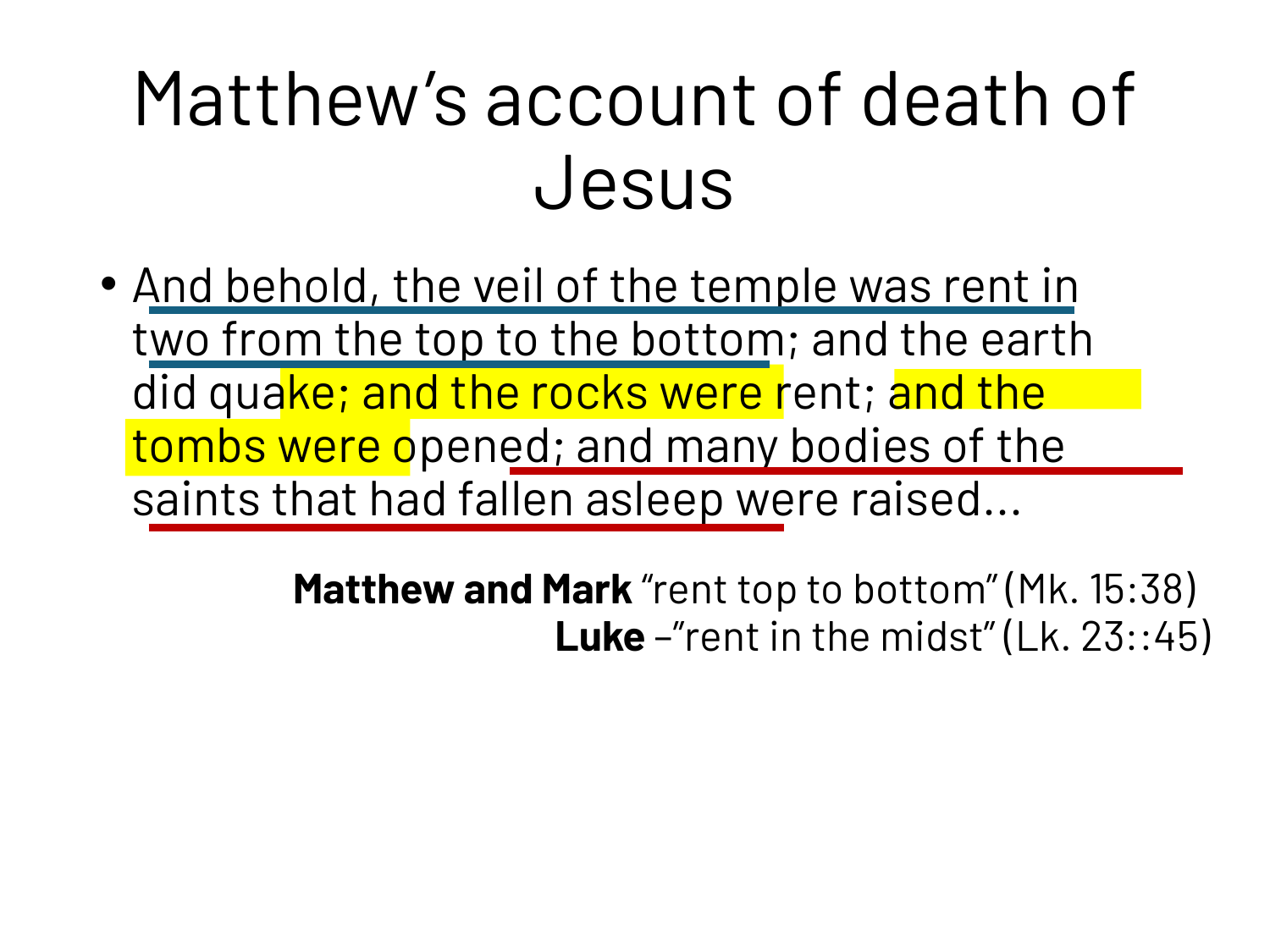

# Matthew’s account of death of Jesus
And behold, the veil of the temple was rent in two from the top to the bottom; and the earth did quake; and the rocks were rent; and the tombs were opened; and many bodies of the saints that had fallen asleep were raised...

Matthew and Mark “rent top to bottom” (Mk. 15:38)
Luke –”rent in the midst” (Lk. 23::45)